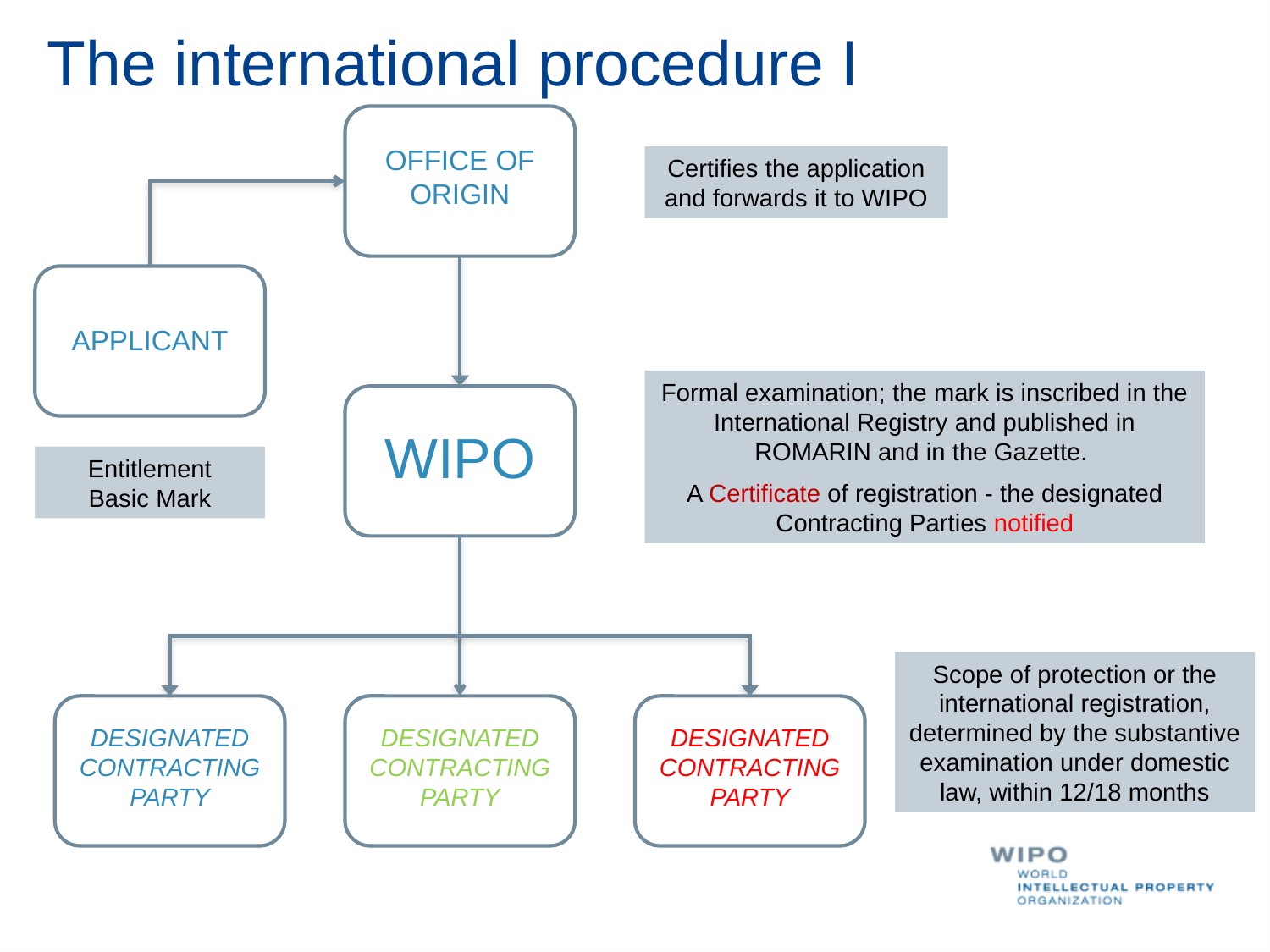

The international procedure I

OFFICE OF ORIGIN
Certifies the application and forwards it to WIPO

APPLICANT
Formal examination; the mark is inscribed in the International Registry and published in ROMARIN and in the Gazette.
A Certificate of registration - the designated Contracting Parties notified

WIPO
Entitlement
Basic Mark
Scope of protection or the international registration, determined by the substantive examination under domestic law, within 12/18 months

DESIGNATED CONTRACTING PARTY
DESIGNATED CONTRACTING PARTY
DESIGNATED CONTRACTING PARTY